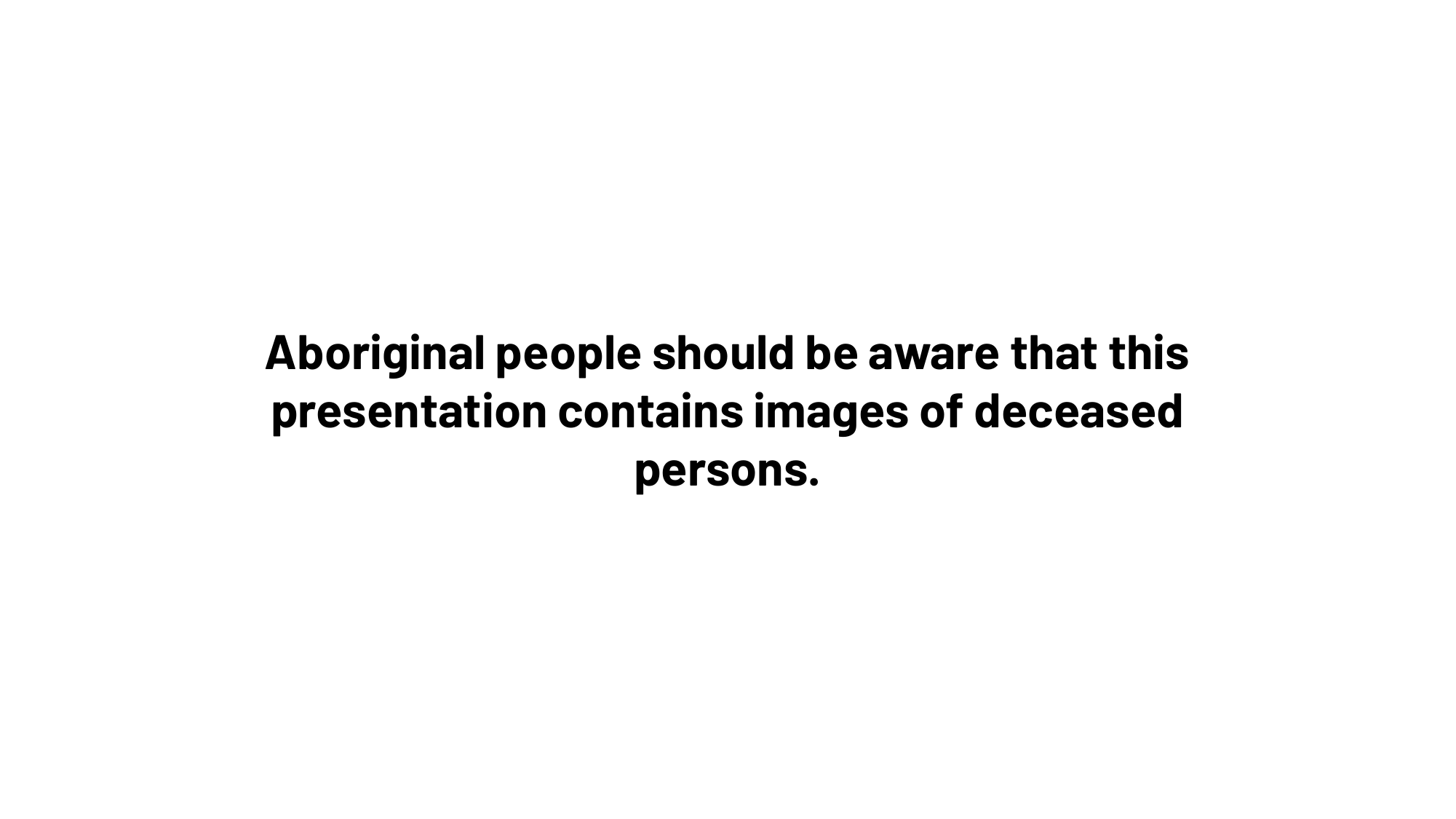

Aboriginal people should be aware that this presentation contains images of deceased persons.